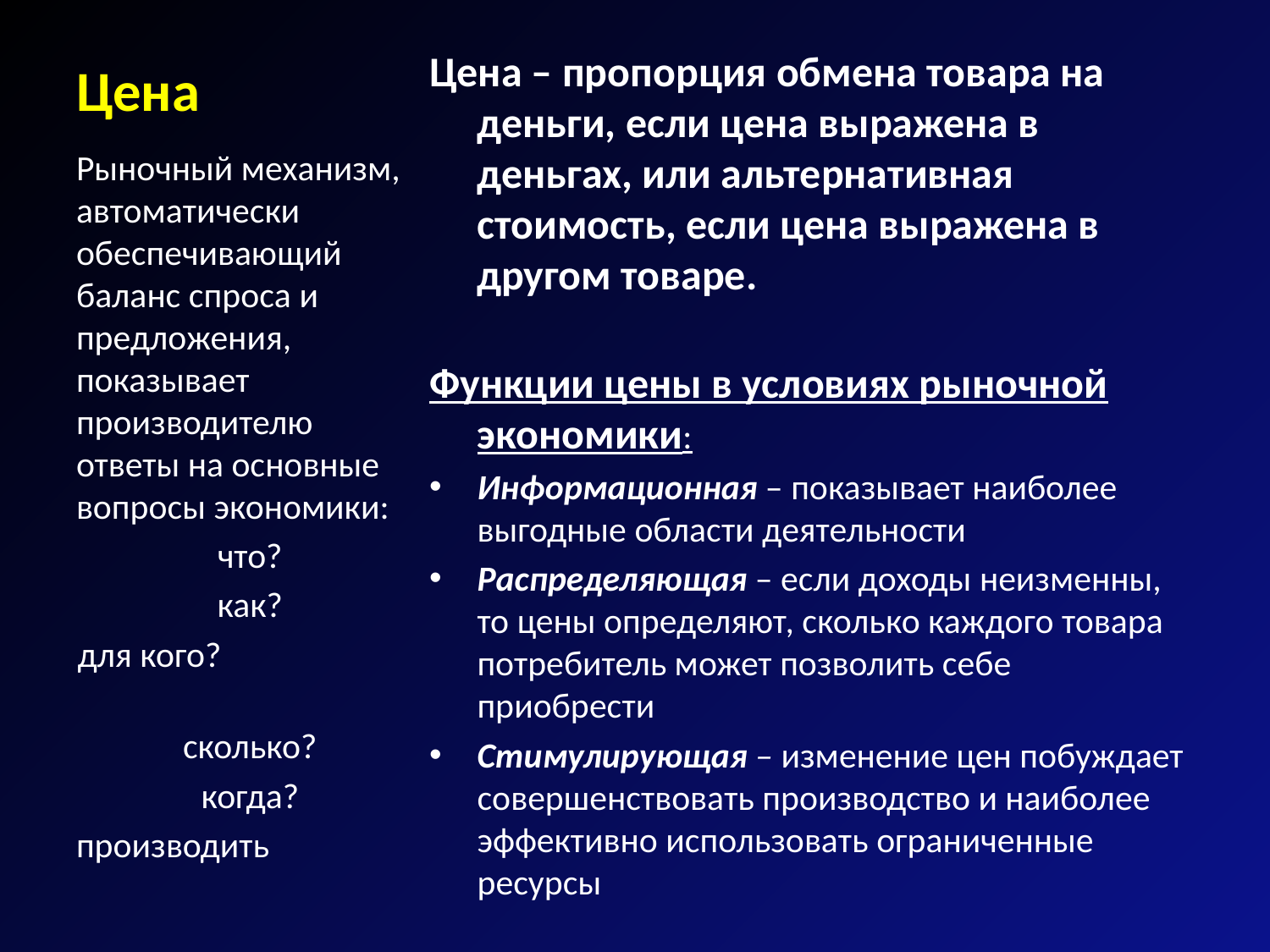

# Цена
Цена – пропорция обмена товара на деньги, если цена выражена в деньгах, или альтернативная стоимость, если цена выражена в другом товаре.

Функции цены в условиях рыночной экономики:
Информационная – показывает наиболее выгодные области деятельности
Распределяющая – если доходы неизменны, то цены определяют, сколько каждого товара потребитель может позволить себе приобрести
Стимулирующая – изменение цен побуждает совершенствовать производство и наиболее эффективно использовать ограниченные ресурсы

Рыночный механизм, автоматически обеспечивающий баланс спроса и предложения, показывает производителю ответы на основные вопросы экономики:
что?
как?
для кого?
сколько?
когда?
производить